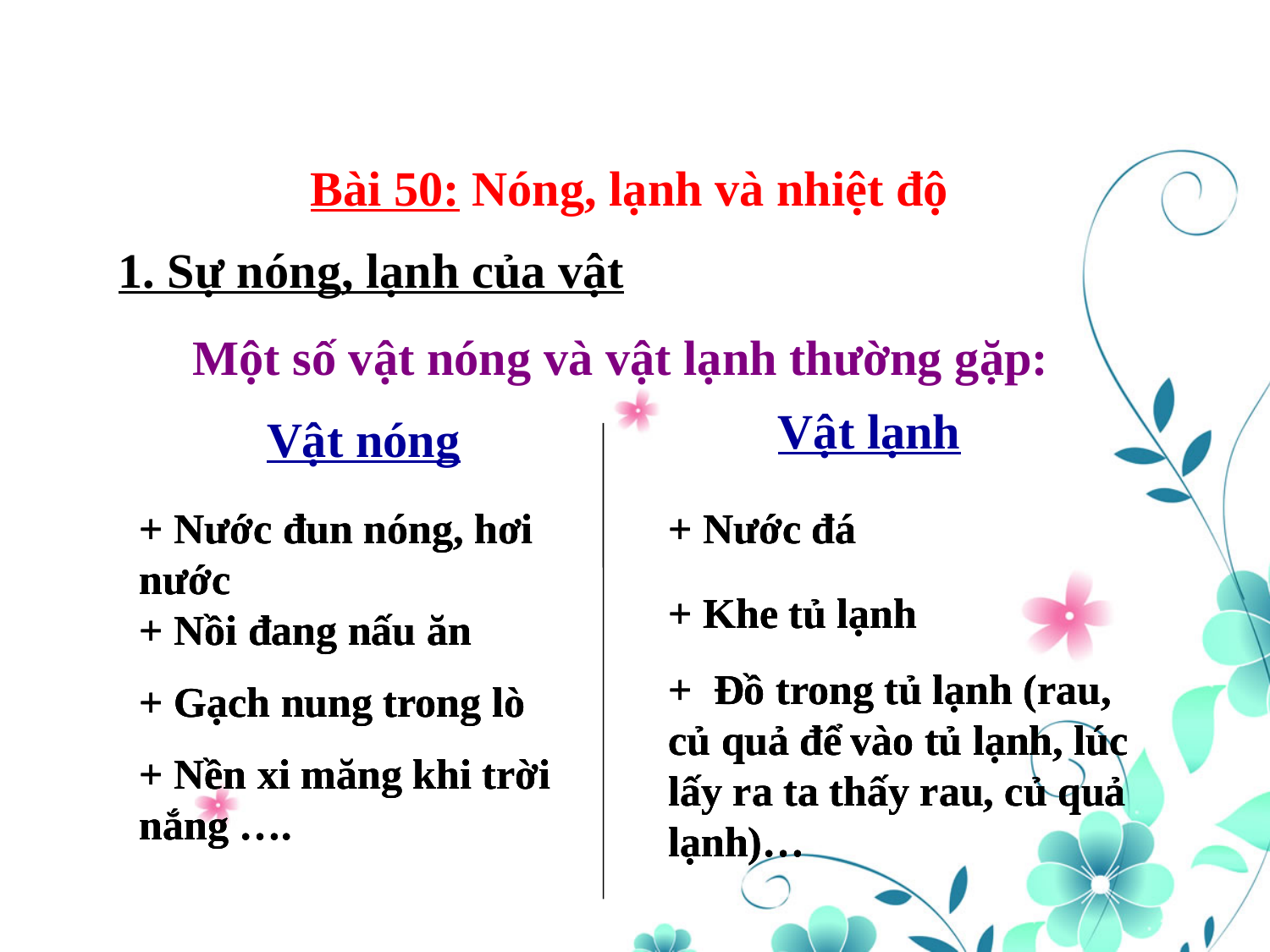

Bài 50: Nóng, lạnh và nhiệt độ
1. Sự nóng, lạnh của vật
Một số vật nóng và vật lạnh thường gặp:
Vật lạnh
Vật nóng

+ Nước đun nóng, hơi nước
+ Nồi đang nấu ăn

+ Gạch nung trong lò

+ Nền xi măng khi trời nắng ….

+ Nước đun nóng, hơi nước
+ Nồi đang nấu ăn

+ Gạch nung trong lò

+ Nền xi măng khi trời nắng ….

+ Nước đun nóng, hơi nước
+ Nồi đang nấu ăn

+ Gạch nung trong lò

+ Nền xi măng khi trời nắng ….

+ Nước đá

+ Khe tủ lạnh

+  Đồ trong tủ lạnh (rau, củ quả để vào tủ lạnh, lúc lấy ra ta thấy rau, củ quả lạnh)…

+ Nước đá

+ Khe tủ lạnh

+  Đồ trong tủ lạnh (rau, củ quả để vào tủ lạnh, lúc lấy ra ta thấy rau, củ quả lạnh)…

+ Nước đá

+ Khe tủ lạnh

+  Đồ trong tủ lạnh (rau, củ quả để vào tủ lạnh, lúc lấy ra ta thấy rau, củ quả lạnh)…